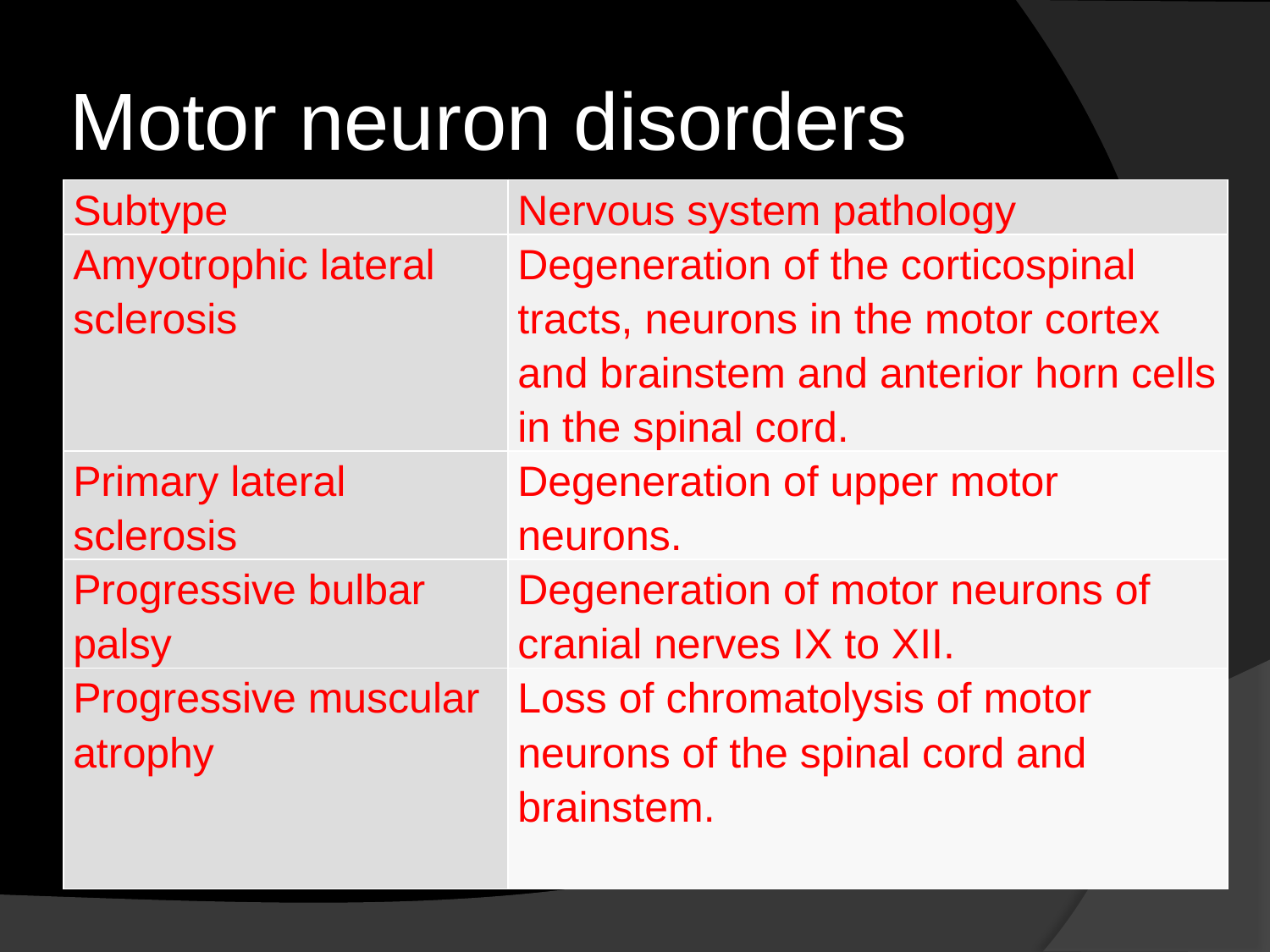

# Motor neuron disorders
| Subtype | Nervous system pathology |
| --- | --- |
| Amyotrophic lateral sclerosis | Degeneration of the corticospinal tracts, neurons in the motor cortex and brainstem and anterior horn cells in the spinal cord. |
| Primary lateral sclerosis | Degeneration of upper motor neurons. |
| Progressive bulbar palsy | Degeneration of motor neurons of cranial nerves IX to XII. |
| Progressive muscular atrophy | Loss of chromatolysis of motor neurons of the spinal cord and brainstem. |